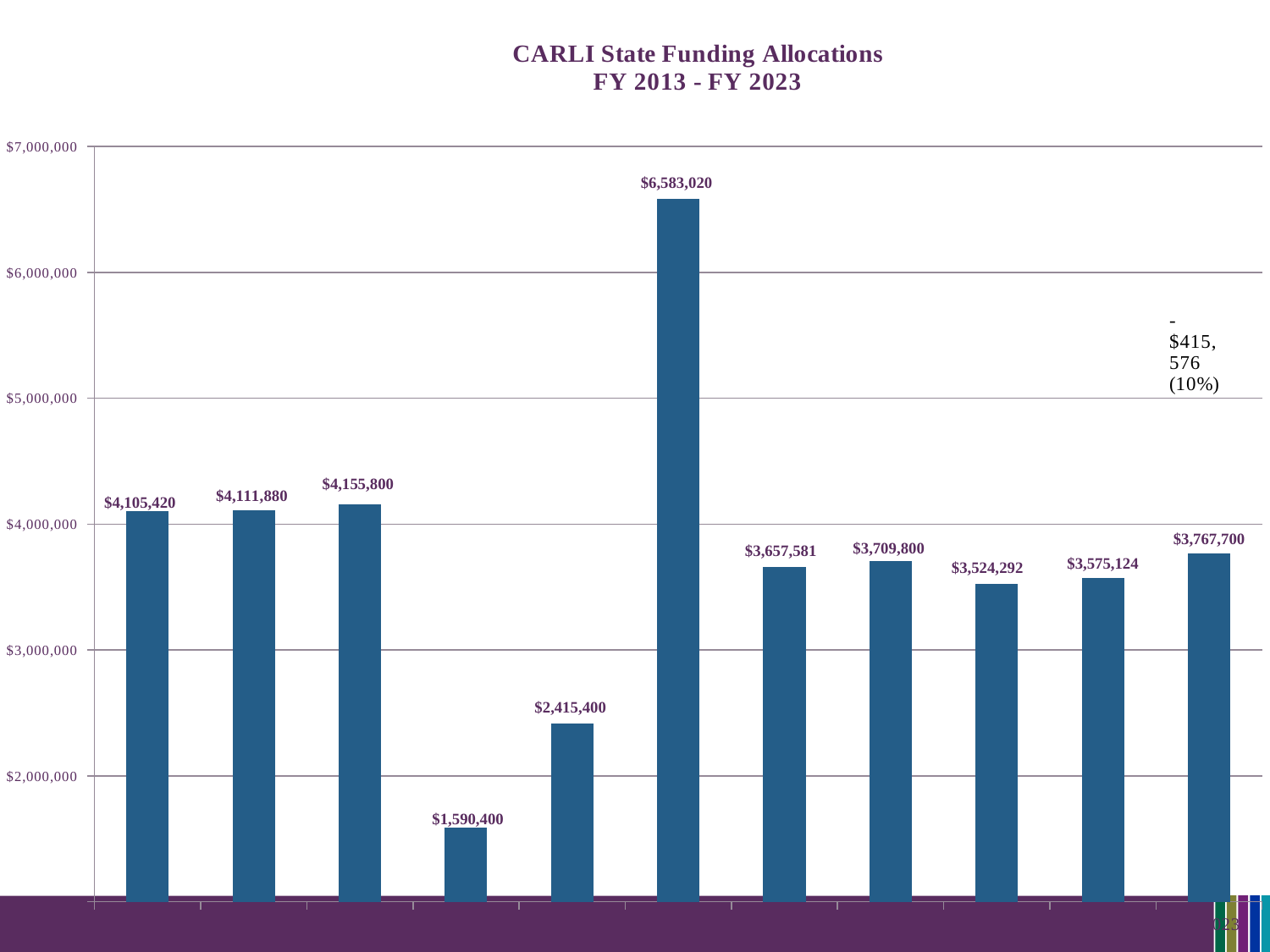

# CARLI State Funding Allocations FY12-Fy22

### Chart: CARLI State Funding Allocations
FY 2013 - FY 2023

| Category |  |
|---|---|
| FY 2013 | 4105420.0 |
| FY 2014 | 4111880.0 |
| FY 2015 | 4155800.0 |
| FY 2016 | 1590400.0 |
| FY 2017 | 2415400.0 |
| FY 2018 | 6583020.0 |
| FY 2019 | 3657581.0 |
| FY 2020 | 3709800.0 |
| FY 2021 | 3524292.0 |
| FY 2022 | 3575124.0 |
| FY 2023 | 3767700.0 |

### Chart

| Category |
|---|